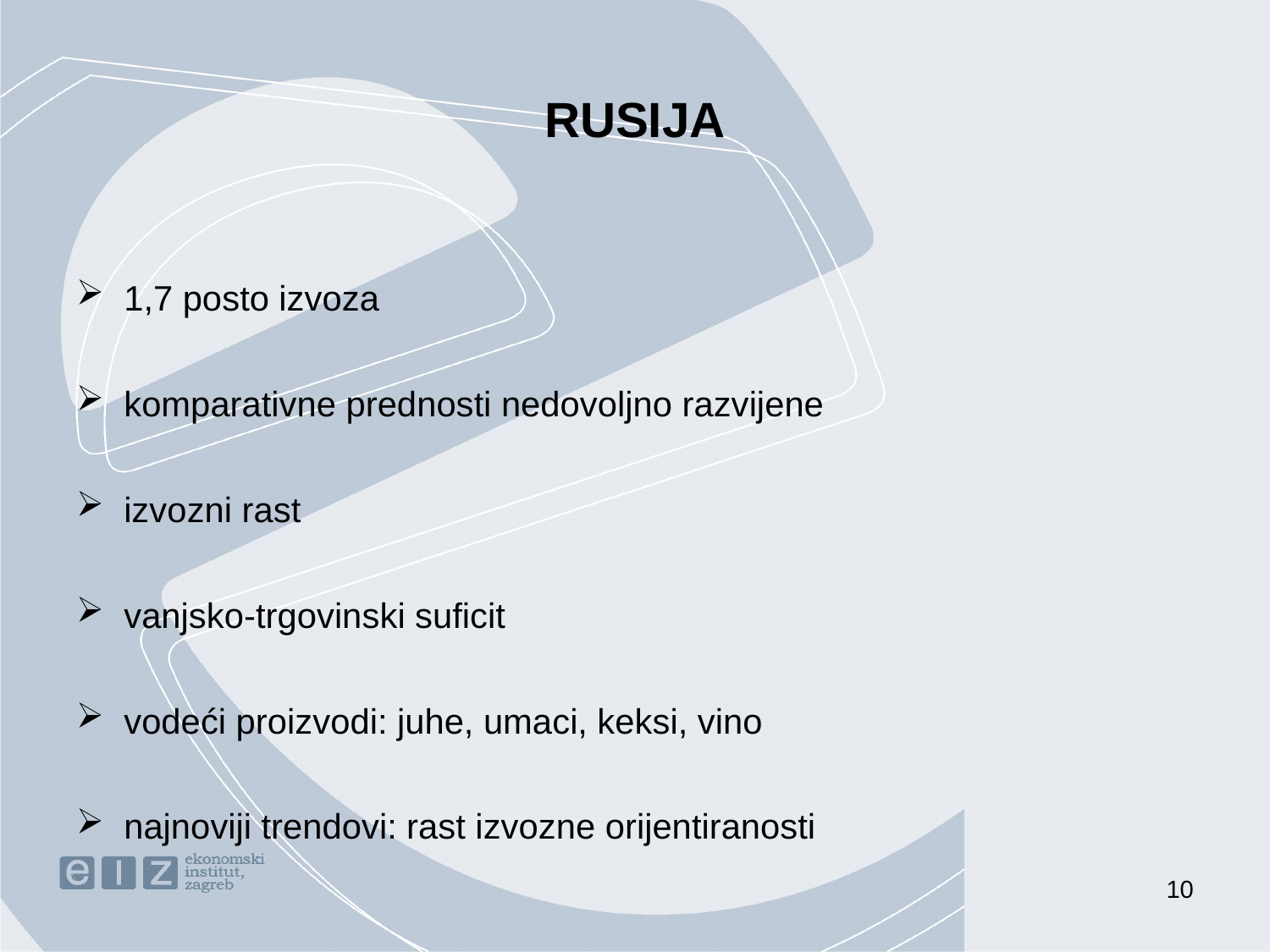

# RUSIJA
1,7 posto izvoza
komparativne prednosti nedovoljno razvijene
izvozni rast
vanjsko-trgovinski suficit
vodeći proizvodi: juhe, umaci, keksi, vino
najnoviji trendovi: rast izvozne orijentiranosti

10